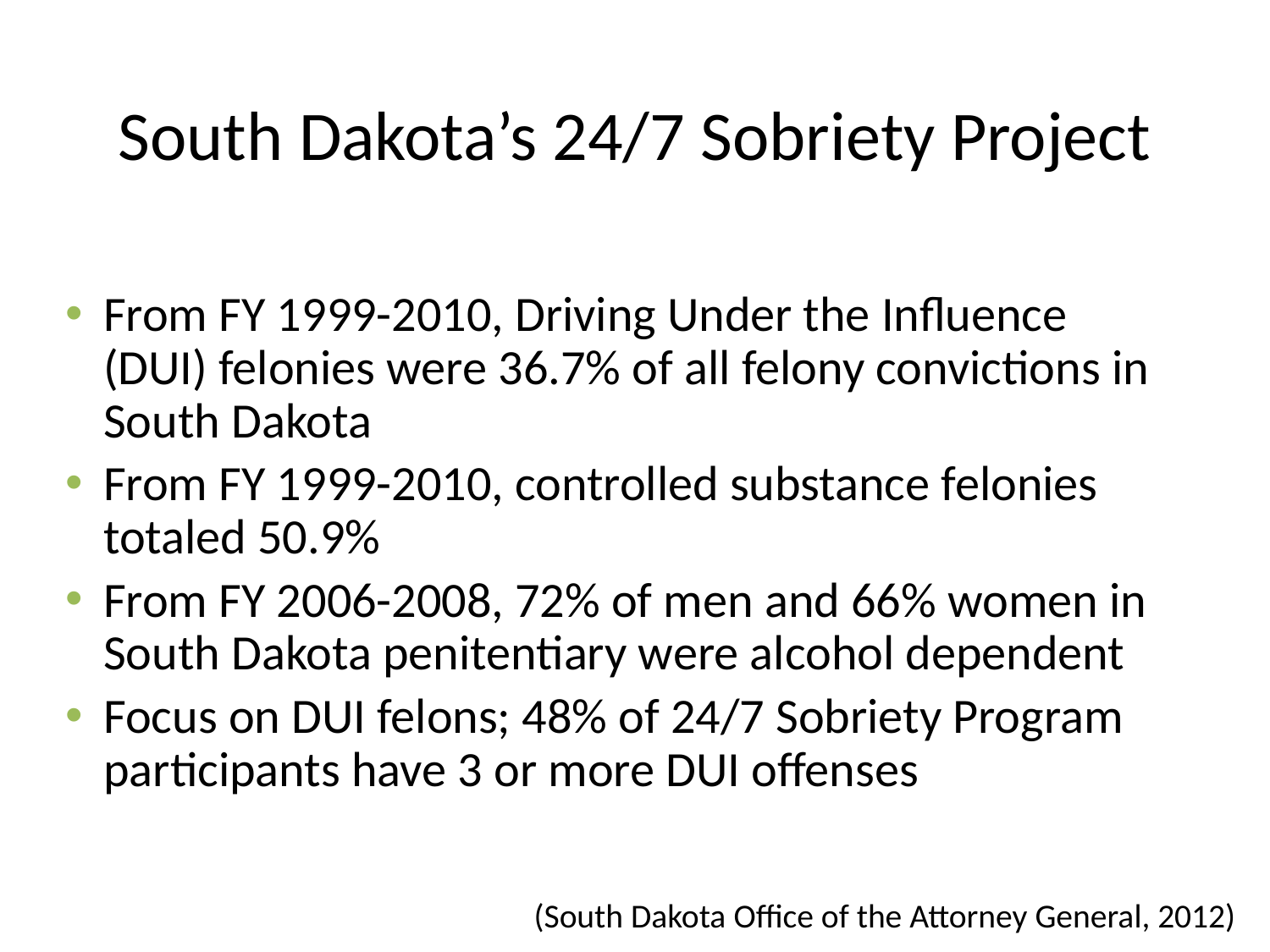

South Dakota’s 24/7 Sobriety Project
From FY 1999-2010, Driving Under the Influence (DUI) felonies were 36.7% of all felony convictions in South Dakota
From FY 1999-2010, controlled substance felonies totaled 50.9%
From FY 2006-2008, 72% of men and 66% women in South Dakota penitentiary were alcohol dependent
Focus on DUI felons; 48% of 24/7 Sobriety Program participants have 3 or more DUI offenses
(South Dakota Office of the Attorney General, 2012)